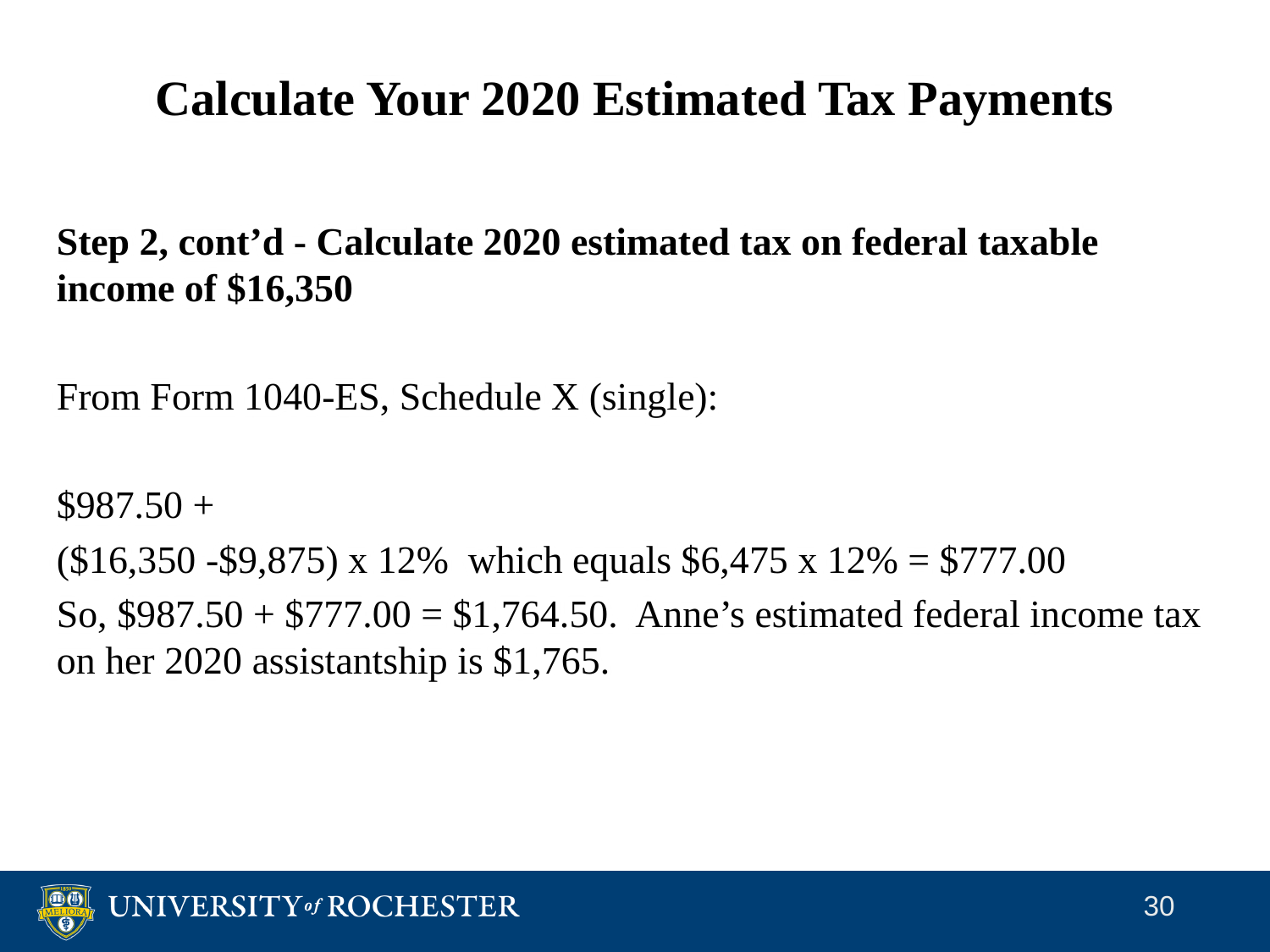

# Calculate Your 2020 Estimated Tax Payments

Step 2, cont’d - Calculate 2020 estimated tax on federal taxable income of $16,350

From Form 1040-ES, Schedule X (single):

$987.50 +
($16,350 -$9,875) x 12%  which equals $6,475 x 12% = $777.00
So, $987.50 + $777.00 = $1,764.50.  Anne’s estimated federal income tax on her 2020 assistantship is $1,765.

30